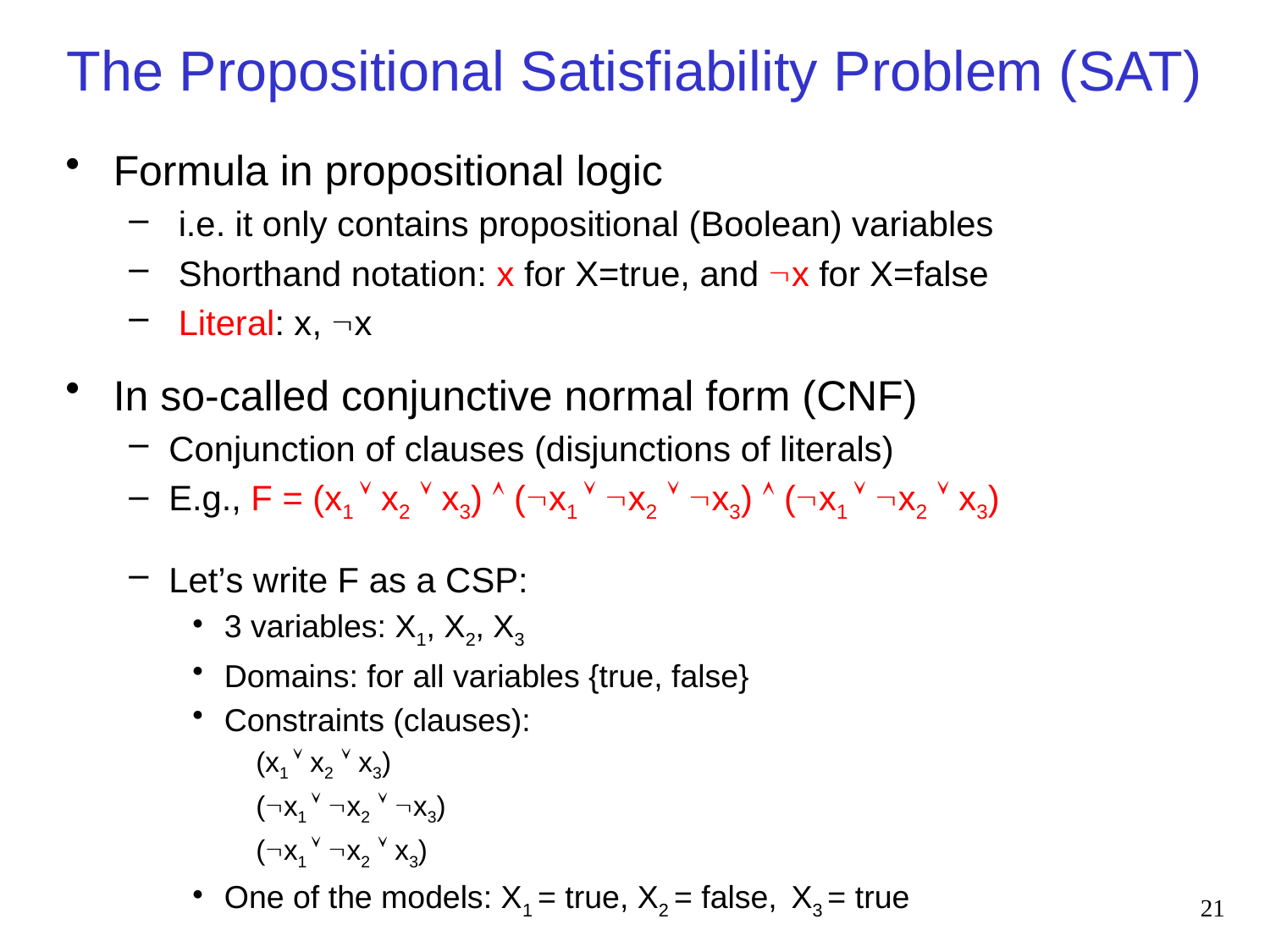

# The Propositional Satisfiability Problem (SAT)
Formula in propositional logic
 i.e. it only contains propositional (Boolean) variables
 Shorthand notation: x for X=true, and ¬x for X=false
 Literal: x, ¬x
In so-called conjunctive normal form (CNF)
Conjunction of clauses (disjunctions of literals)
E.g., F = (x1 ∨ x2 ∨ x3) ∧ (¬x1 ∨ ¬x2 ∨ ¬x3) ∧ (¬x1 ∨ ¬x2 ∨ x3)

Let’s write F as a CSP:
3 variables: X1, X2, X3
Domains: for all variables {true, false}
Constraints (clauses):
(x1 ∨ x2 ∨ x3)
(¬x1 ∨ ¬x2 ∨ ¬x3)
(¬x1 ∨ ¬x2 ∨ x3)
One of the models: X1 = true, X2 = false,  X3 = true
21